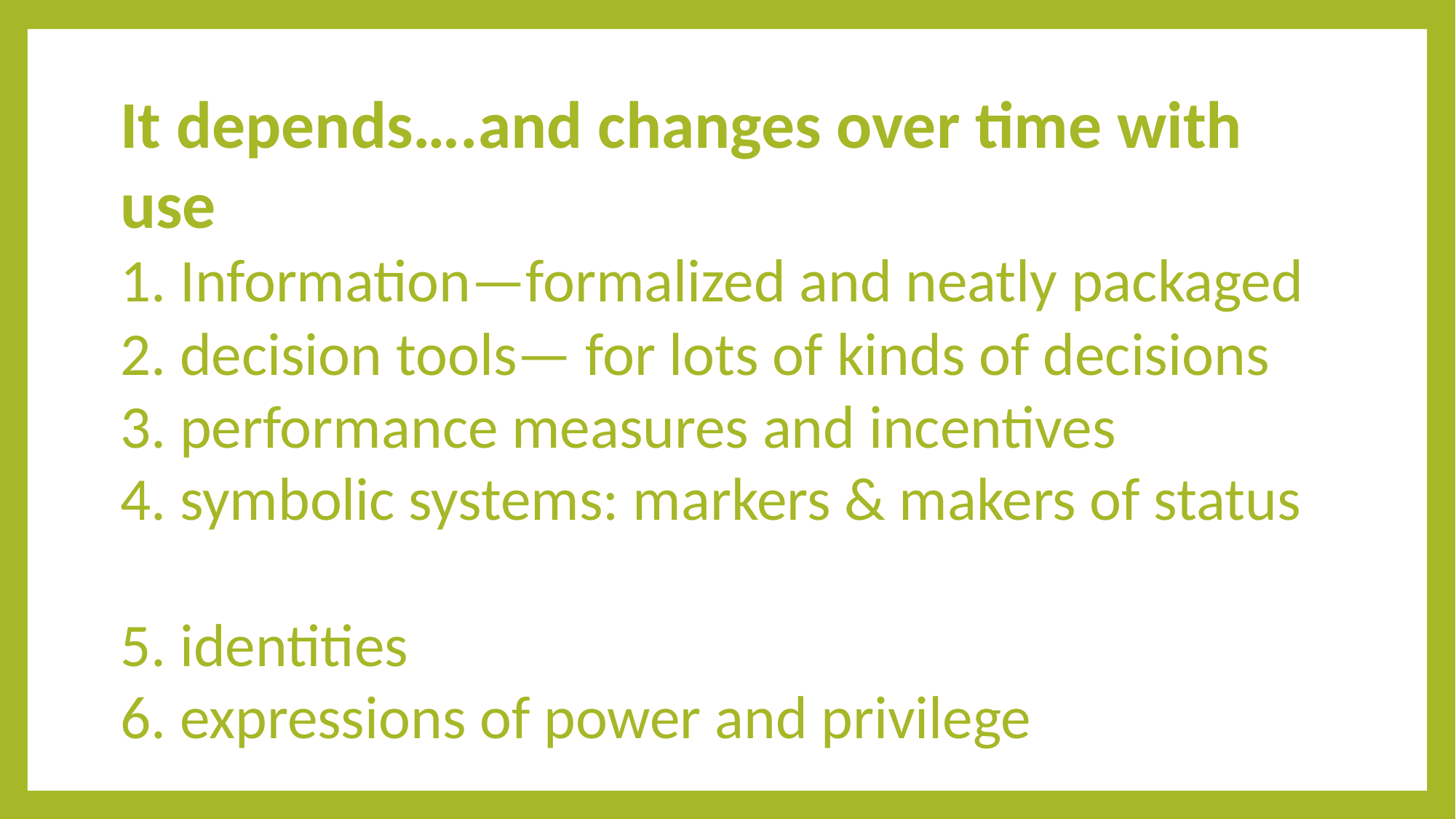

It depends….and changes over time with use
1. Information—formalized and neatly packaged
2. decision tools— for lots of kinds of decisions
3. performance measures and incentives
4. symbolic systems: markers & makers of status
5. identities
6. expressions of power and privilege